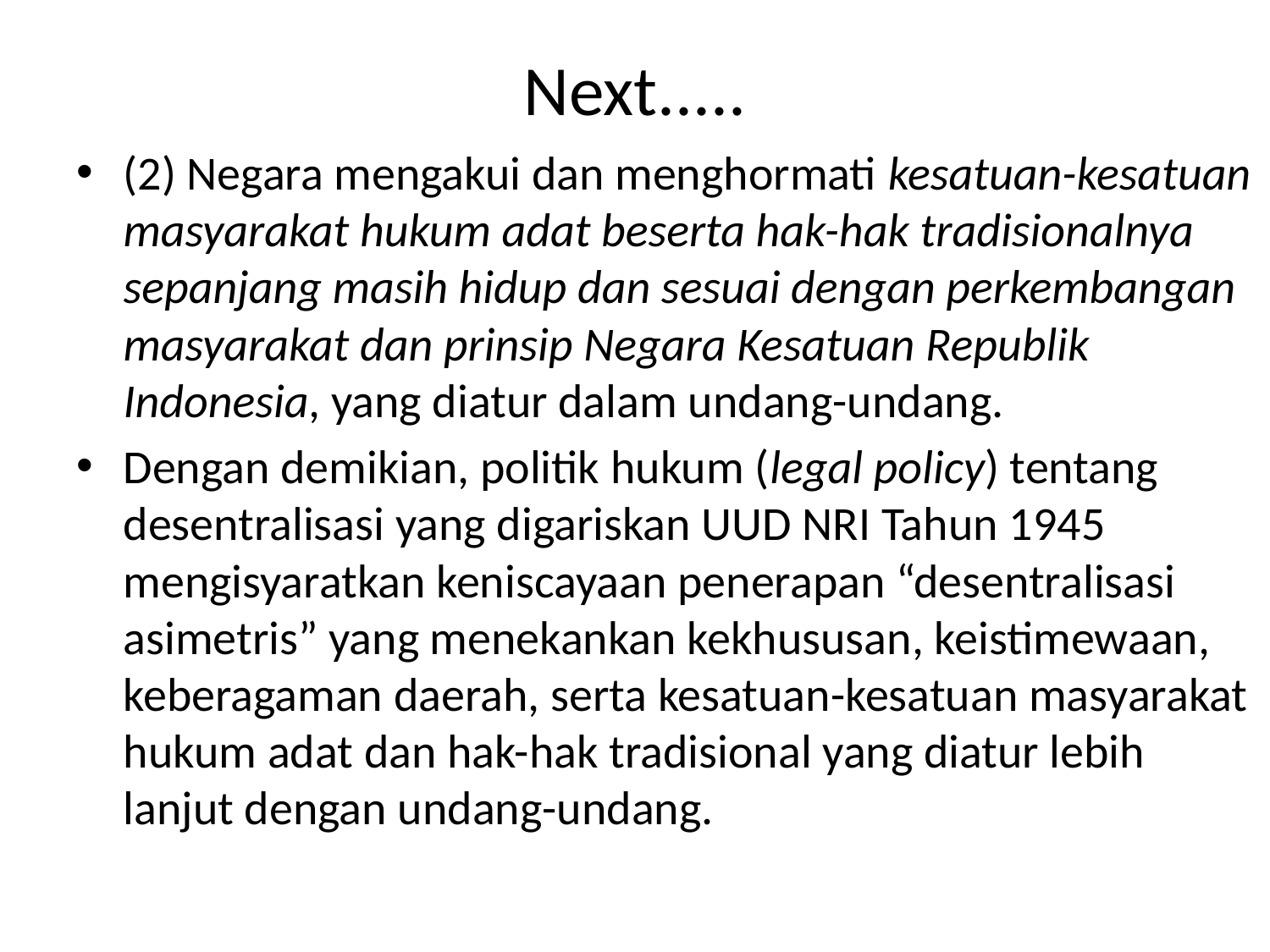

# Next.....
(2) Negara mengakui dan menghormati kesatuan-kesatuan masyarakat hukum adat beserta hak-hak tradisionalnya sepanjang masih hidup dan sesuai dengan perkembangan
masyarakat dan prinsip Negara Kesatuan Republik Indonesia, yang diatur dalam undang-undang.
Dengan demikian, politik hukum (legal policy) tentang
desentralisasi yang digariskan UUD NRI Tahun 1945 mengisyaratkan keniscayaan penerapan “desentralisasi asimetris” yang menekankan kekhususan, keistimewaan, keberagaman daerah, serta kesatuan-kesatuan masyarakat hukum adat dan hak-hak tradisional yang diatur lebih lanjut dengan undang-undang.